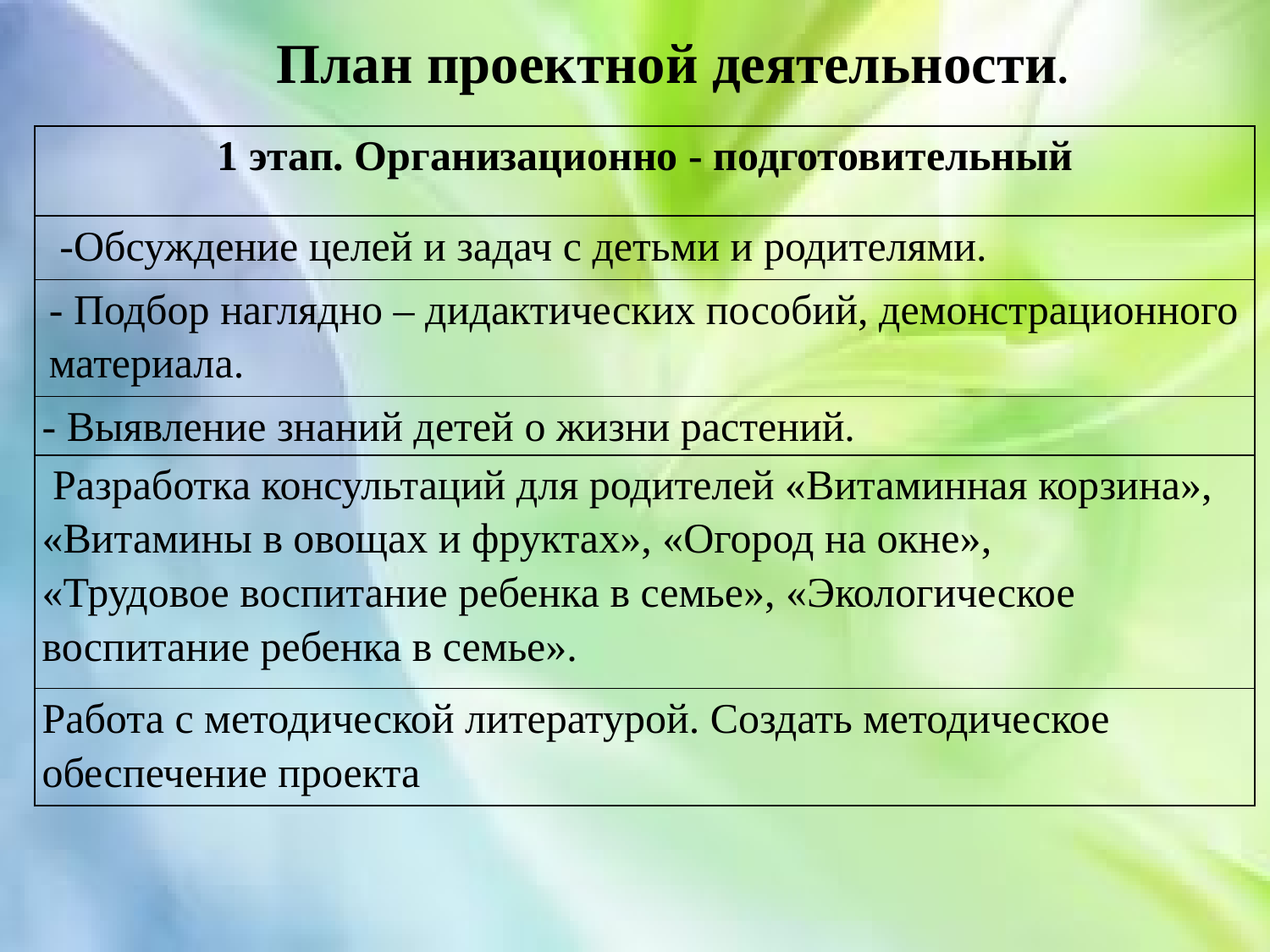

План проектной деятельности.
| 1 этап. Организационно - подготовительный |
| --- |
| -Обсуждение целей и задач с детьми и родителями. |
| - Подбор наглядно – дидактических пособий, демонстрационного материала. |
| - Выявление знаний детей о жизни растений. |
| Разработка консультаций для родителей «Витаминная корзина»,  «Витамины в овощах и фруктах», «Огород на окне», «Трудовое воспитание ребенка в семье», «Экологическое воспитание ребенка в семье». |
| Работа с методической литературой. Создать методическое обеспечение проекта |